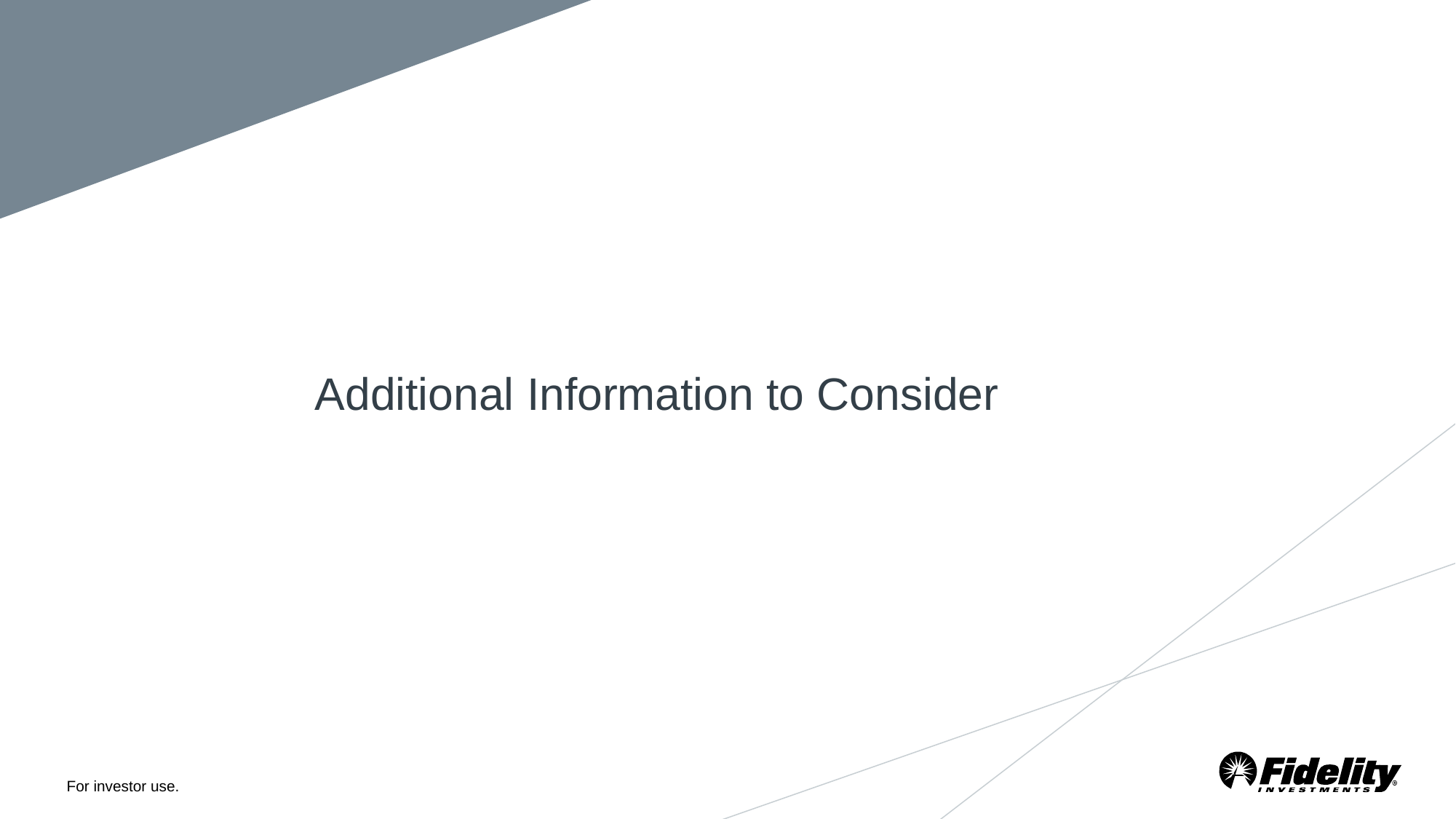

# Additional Information to Consider

For investor use.